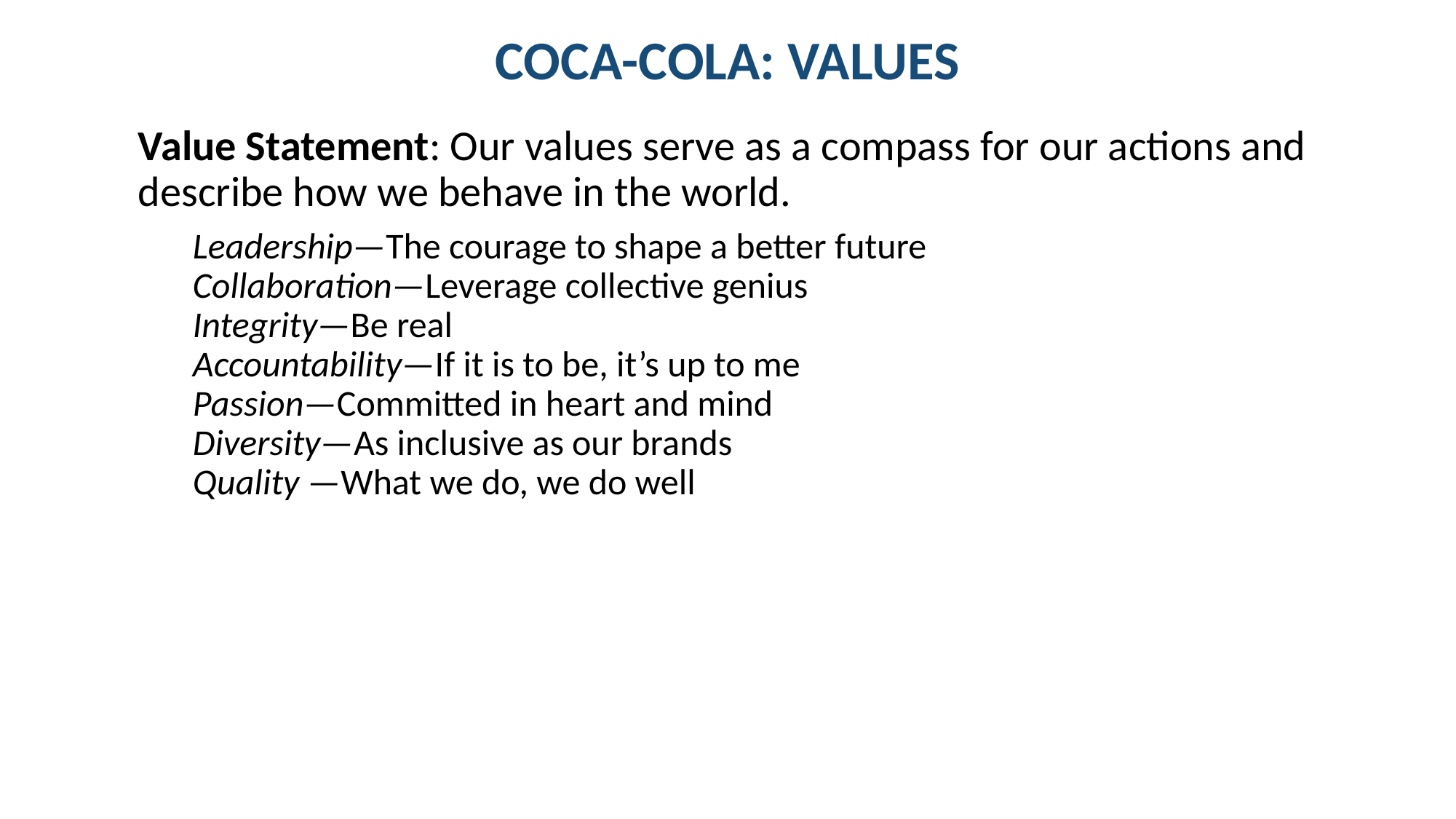

# COCA-COLA: VALUES
Value Statement: Our values serve as a compass for our actions and describe how we behave in the world.
Leadership—The courage to shape a better future
Collaboration—Leverage collective genius
Integrity—Be real
Accountability—If it is to be, it’s up to me
Passion—Committed in heart and mind
Diversity—As inclusive as our brands
Quality —What we do, we do well